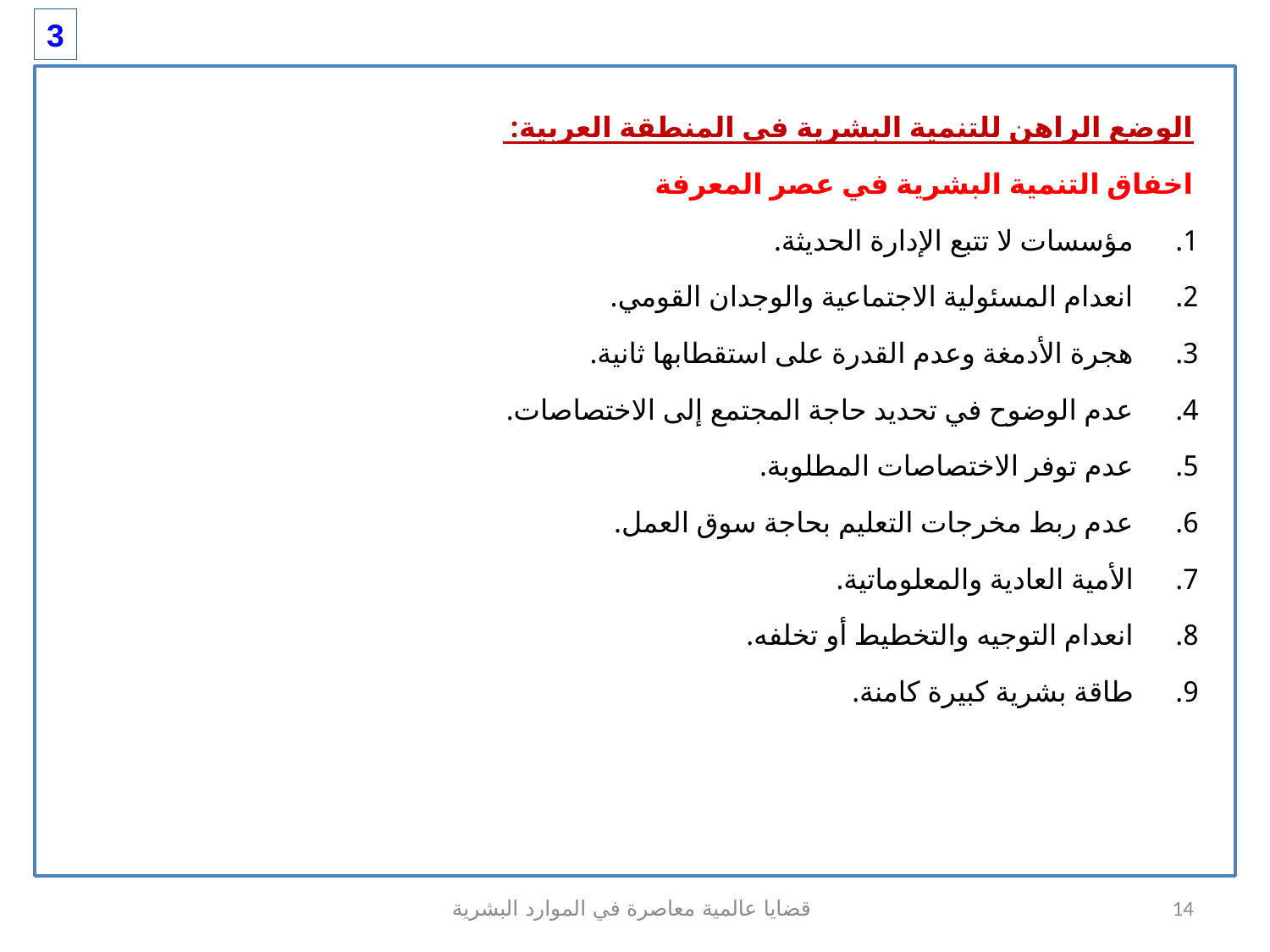

3

الوضع الراهن للتنمية البشرية في المنطقة العربية:
اخفاق التنمية البشرية في عصر المعرفة
مؤسسات لا تتبع الإدارة الحديثة.
انعدام المسئولية الاجتماعية والوجدان القومي.
هجرة الأدمغة وعدم القدرة على استقطابها ثانية.
عدم الوضوح في تحديد حاجة المجتمع إلى الاختصاصات.
عدم توفر الاختصاصات المطلوبة.
عدم ربط مخرجات التعليم بحاجة سوق العمل.
الأمية العادية والمعلوماتية.
انعدام التوجيه والتخطيط أو تخلفه.
طاقة بشرية كبيرة كامنة.
قضايا عالمية معاصرة في الموارد البشرية
14